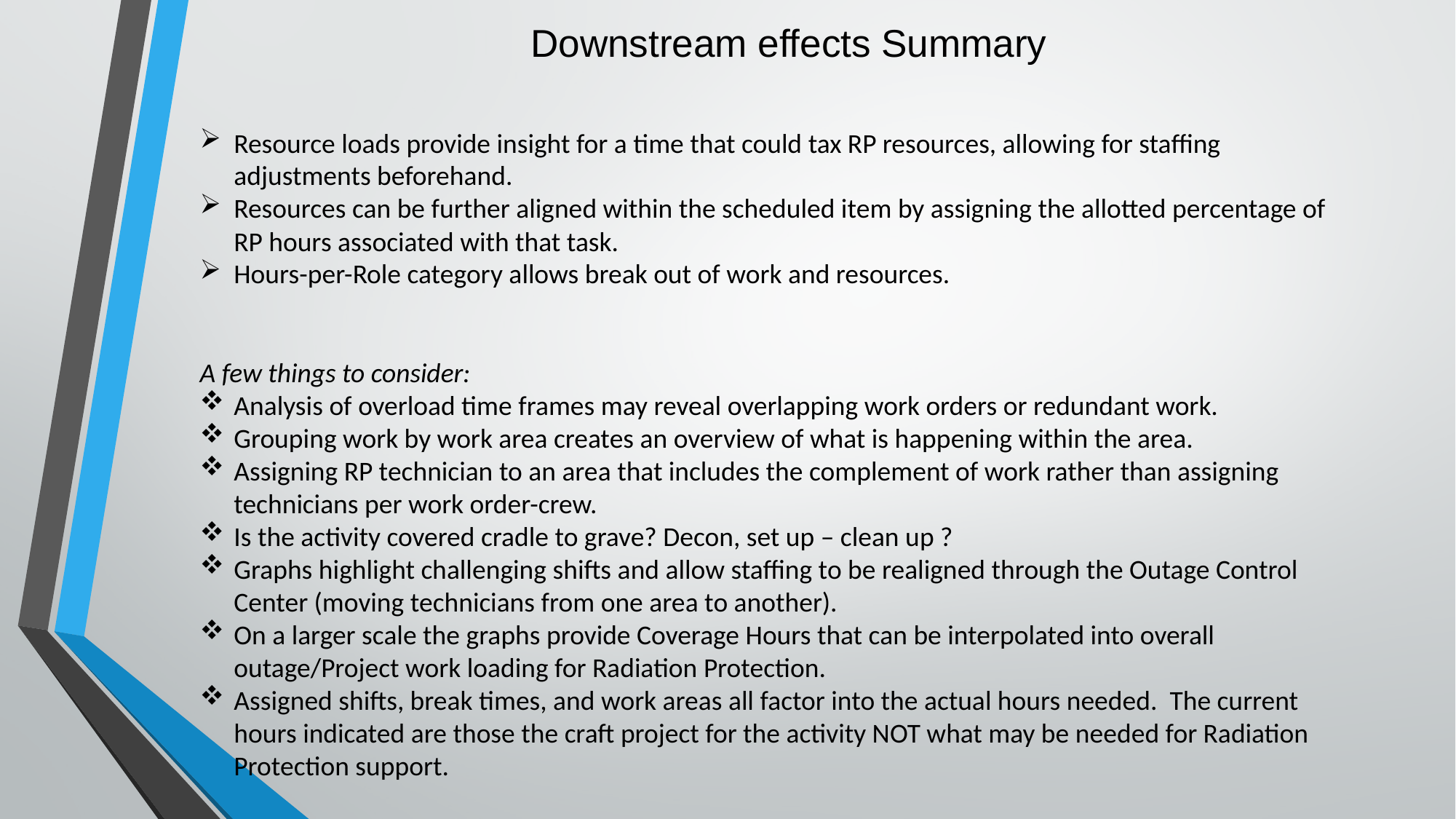

# Downstream effects Summary
Resource loads provide insight for a time that could tax RP resources, allowing for staffing adjustments beforehand.
Resources can be further aligned within the scheduled item by assigning the allotted percentage of RP hours associated with that task.
Hours-per-Role category allows break out of work and resources.

A few things to consider:
Analysis of overload time frames may reveal overlapping work orders or redundant work.
Grouping work by work area creates an overview of what is happening within the area.
Assigning RP technician to an area that includes the complement of work rather than assigning technicians per work order-crew.
Is the activity covered cradle to grave? Decon, set up – clean up ?
Graphs highlight challenging shifts and allow staffing to be realigned through the Outage Control Center (moving technicians from one area to another).
On a larger scale the graphs provide Coverage Hours that can be interpolated into overall outage/Project work loading for Radiation Protection.
Assigned shifts, break times, and work areas all factor into the actual hours needed.  The current hours indicated are those the craft project for the activity NOT what may be needed for Radiation Protection support.